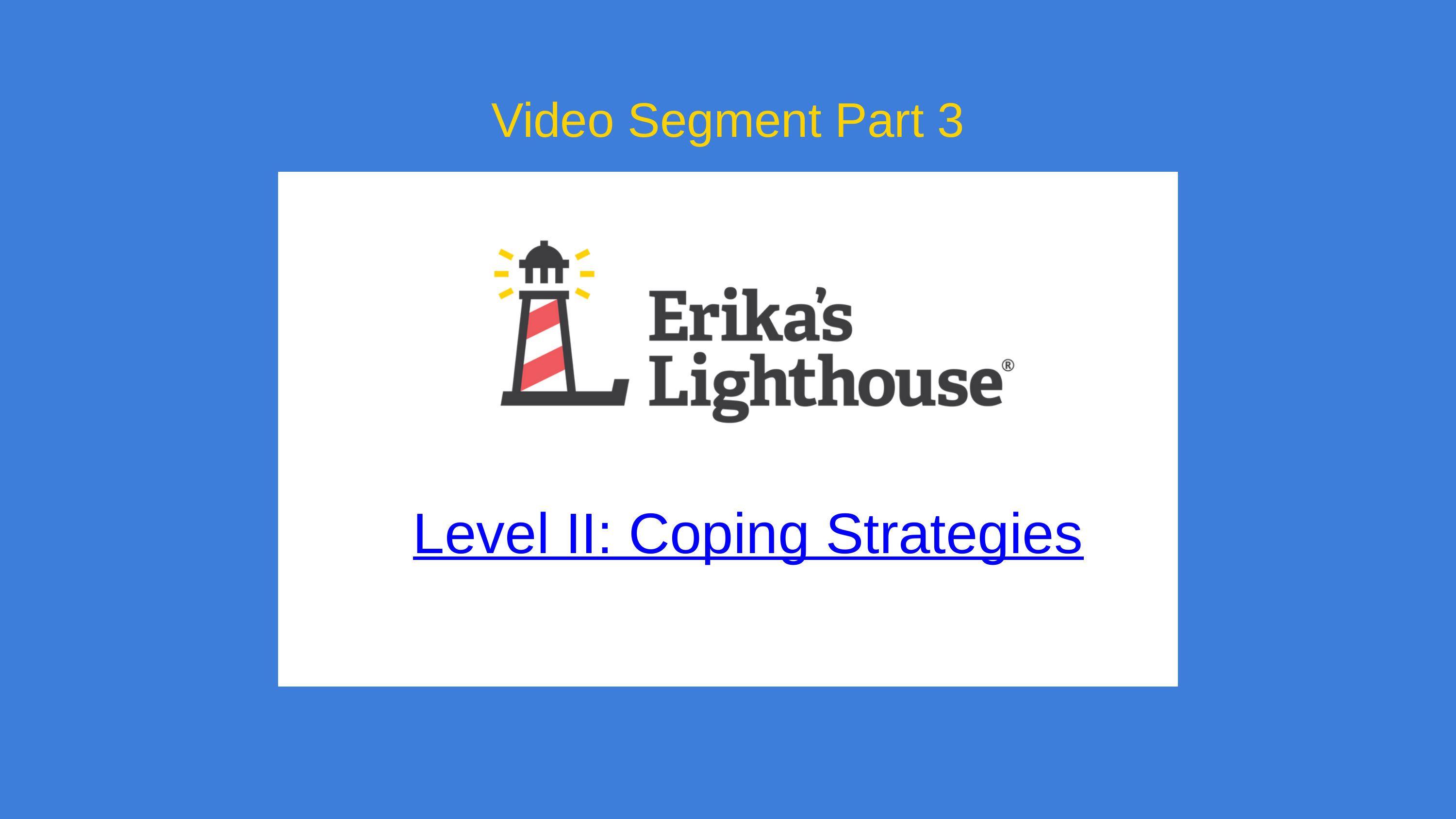

Video Segment Part 3

Level II: Coping Strategies